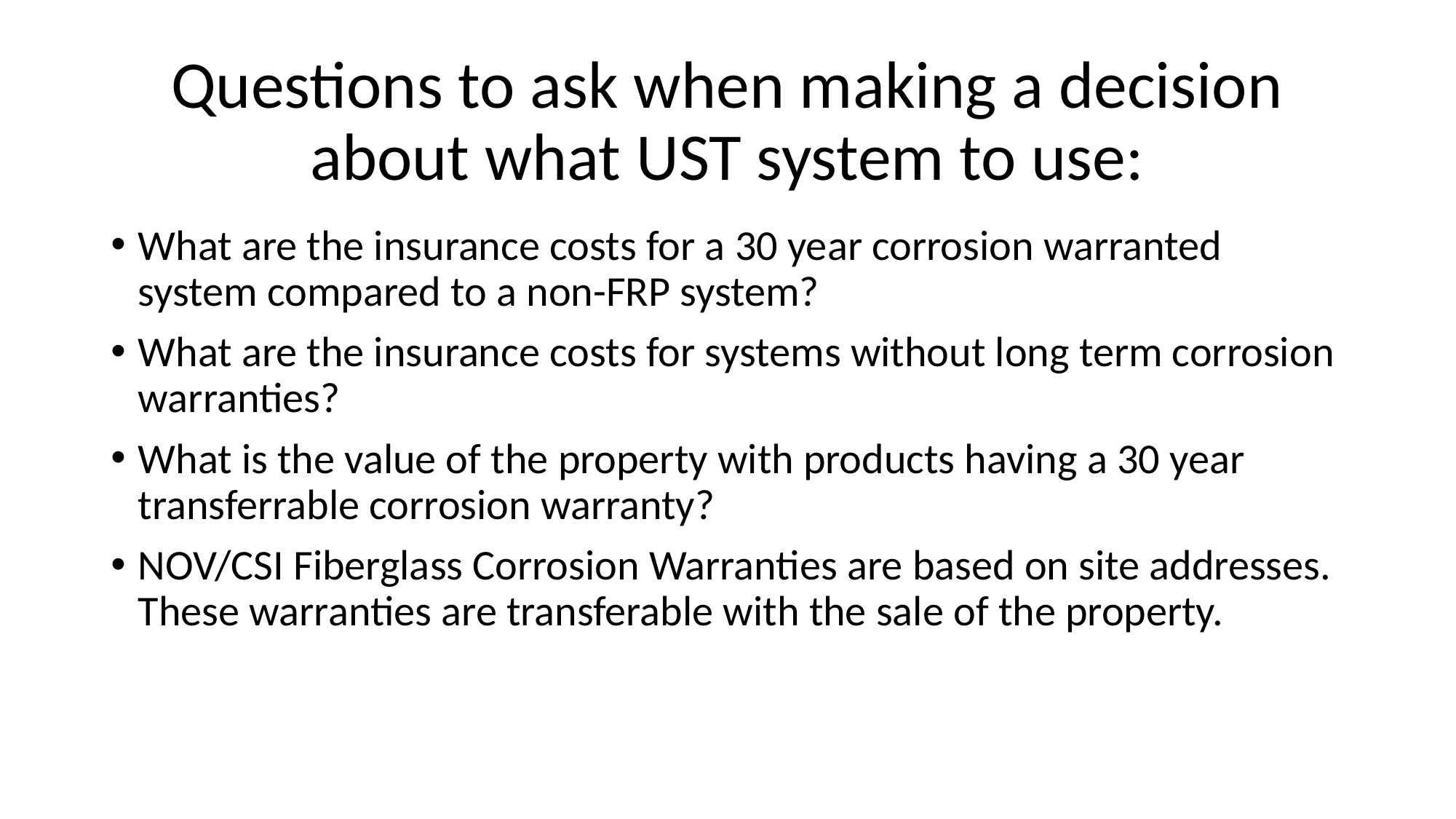

# Questions to ask when making a decision about what UST system to use:
What are the insurance costs for a 30 year corrosion warranted system compared to a non-FRP system?
What are the insurance costs for systems without long term corrosion warranties?
What is the value of the property with products having a 30 year transferrable corrosion warranty?
NOV/CSI Fiberglass Corrosion Warranties are based on site addresses.  These warranties are transferable with the sale of the property.